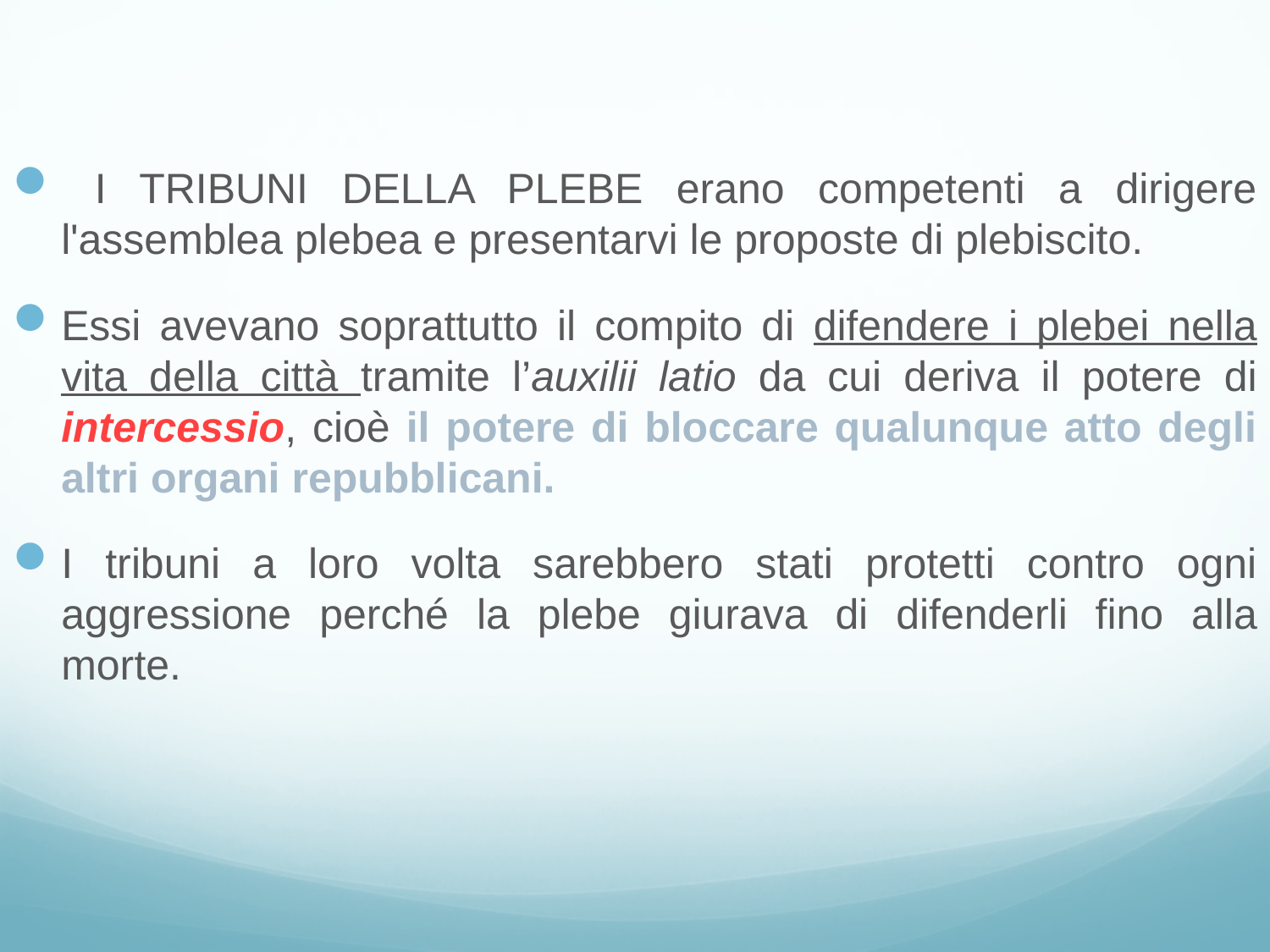

#
 I TRIBUNI DELLA PLEBE erano competenti a dirigere l'assemblea plebea e presentarvi le proposte di plebiscito.
Essi avevano soprattutto il compito di difendere i plebei nella vita della città tramite l’auxilii latio da cui deriva il potere di intercessio, cioè il potere di bloccare qualunque atto degli altri organi repubblicani.
I tribuni a loro volta sarebbero stati protetti contro ogni aggressione perché la plebe giurava di difenderli fino alla morte.